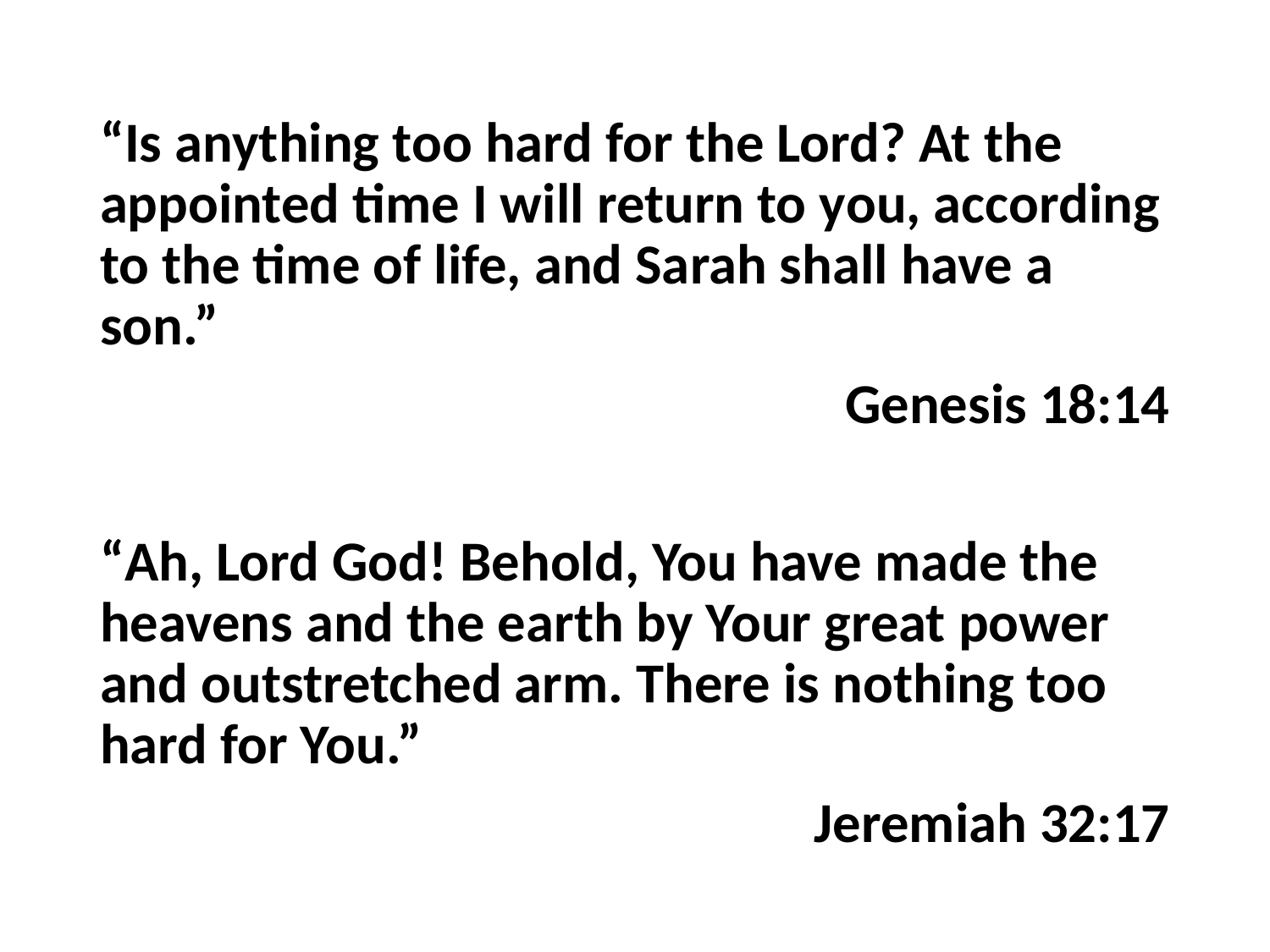

“Is anything too hard for the Lord? At the appointed time I will return to you, according to the time of life, and Sarah shall have a son.”
Genesis 18:14

“Ah, Lord God! Behold, You have made the heavens and the earth by Your great power and outstretched arm. There is nothing too hard for You.”
Jeremiah 32:17